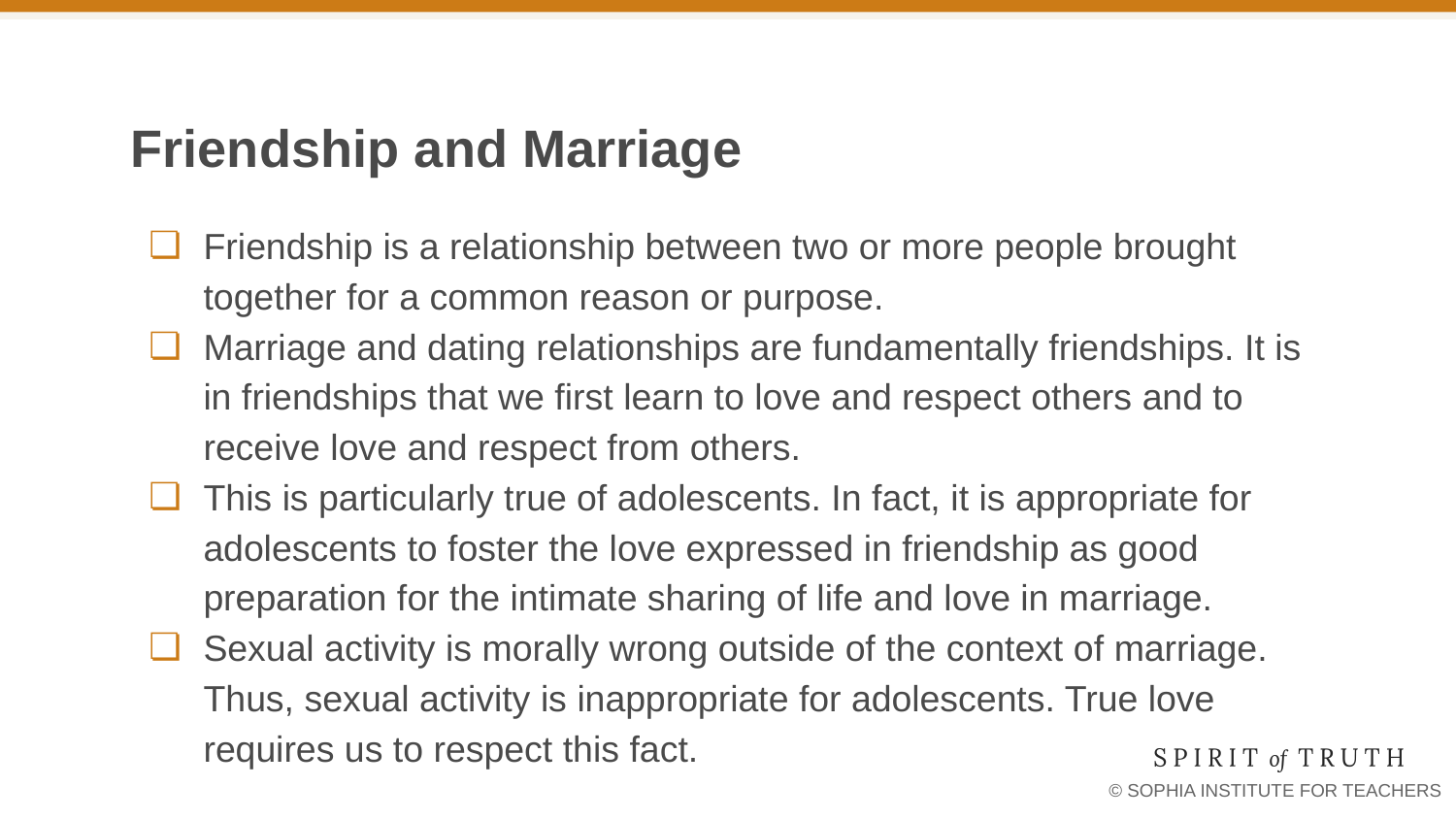

# Friendship and Marriage
Friendship is a relationship between two or more people brought together for a common reason or purpose.
Marriage and dating relationships are fundamentally friendships. It is in friendships that we first learn to love and respect others and to receive love and respect from others.
This is particularly true of adolescents. In fact, it is appropriate for adolescents to foster the love expressed in friendship as good preparation for the intimate sharing of life and love in marriage.
Sexual activity is morally wrong outside of the context of marriage. Thus, sexual activity is inappropriate for adolescents. True love requires us to respect this fact.